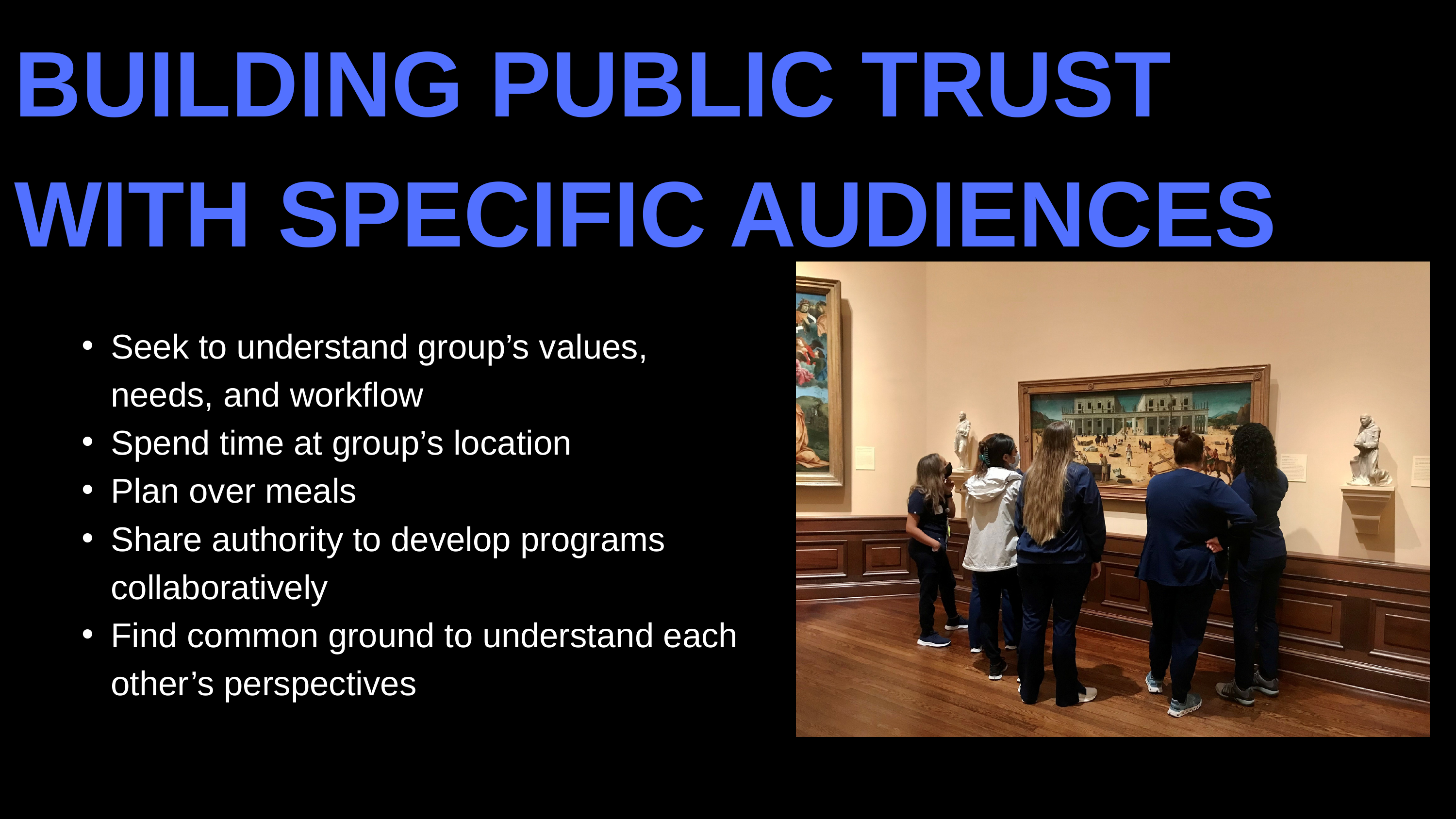

BUILDING PUBLIC TRUST WITH SPECIFIC AUDIENCES

Seek to understand group’s values, needs, and workflow
Spend time at group’s location
Plan over meals
Share authority to develop programs collaboratively
Find common ground to understand each other’s perspectives